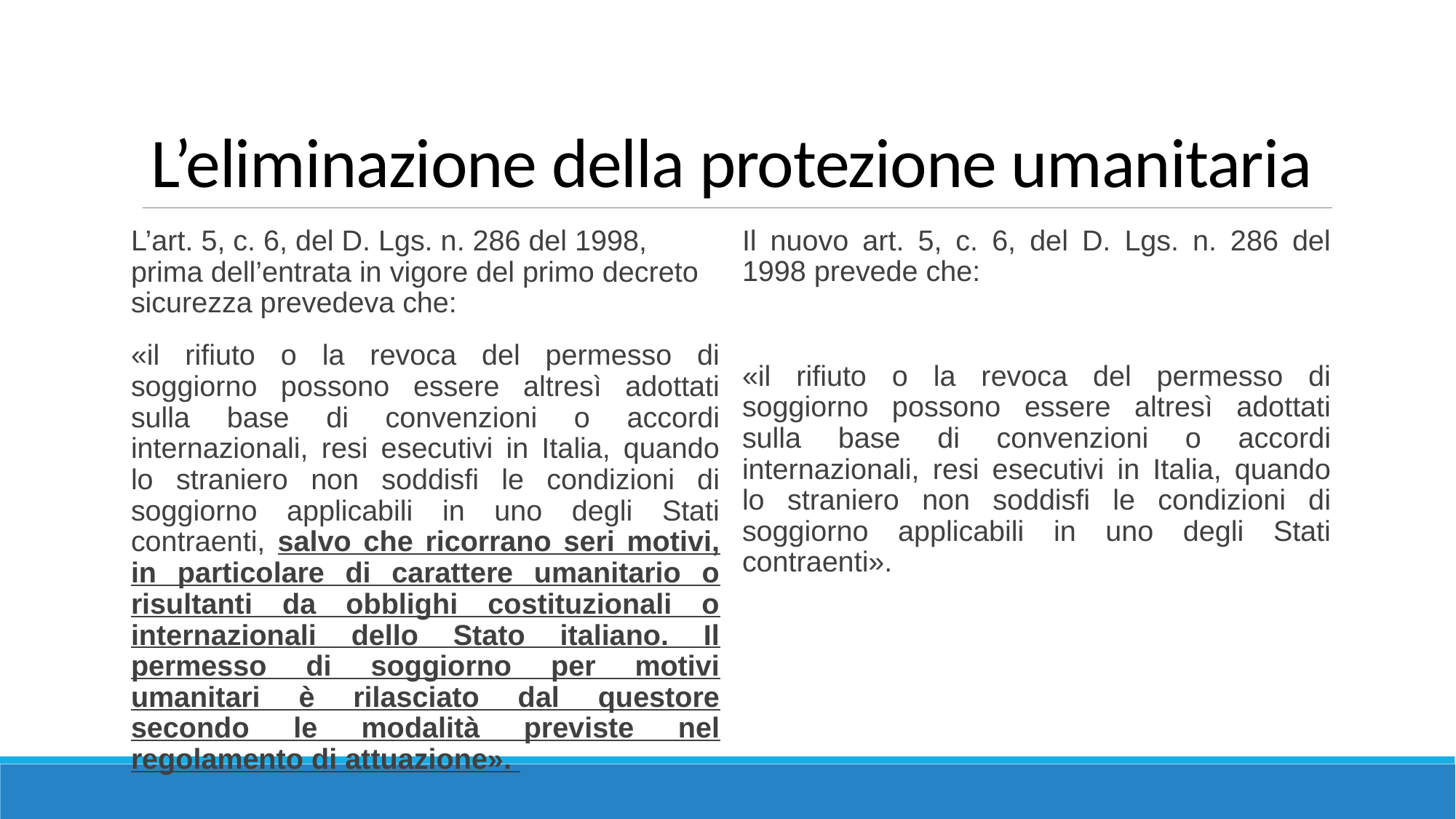

# L’eliminazione della protezione umanitaria
L’art. 5, c. 6, del D. Lgs. n. 286 del 1998, prima dell’entrata in vigore del primo decreto sicurezza prevedeva che:
«il rifiuto o la revoca del permesso di soggiorno possono essere altresì adottati sulla base di convenzioni o accordi internazionali, resi esecutivi in Italia, quando lo straniero non soddisfi le condizioni di soggiorno applicabili in uno degli Stati contraenti, salvo che ricorrano seri motivi, in particolare di carattere umanitario o risultanti da obblighi costituzionali o internazionali dello Stato italiano. Il permesso di soggiorno per motivi umanitari è rilasciato dal questore secondo le modalità previste nel regolamento di attuazione».
Il nuovo art. 5, c. 6, del D. Lgs. n. 286 del 1998 prevede che:

«il rifiuto o la revoca del permesso di soggiorno possono essere altresì adottati sulla base di convenzioni o accordi internazionali, resi esecutivi in Italia, quando lo straniero non soddisfi le condizioni di soggiorno applicabili in uno degli Stati contraenti».